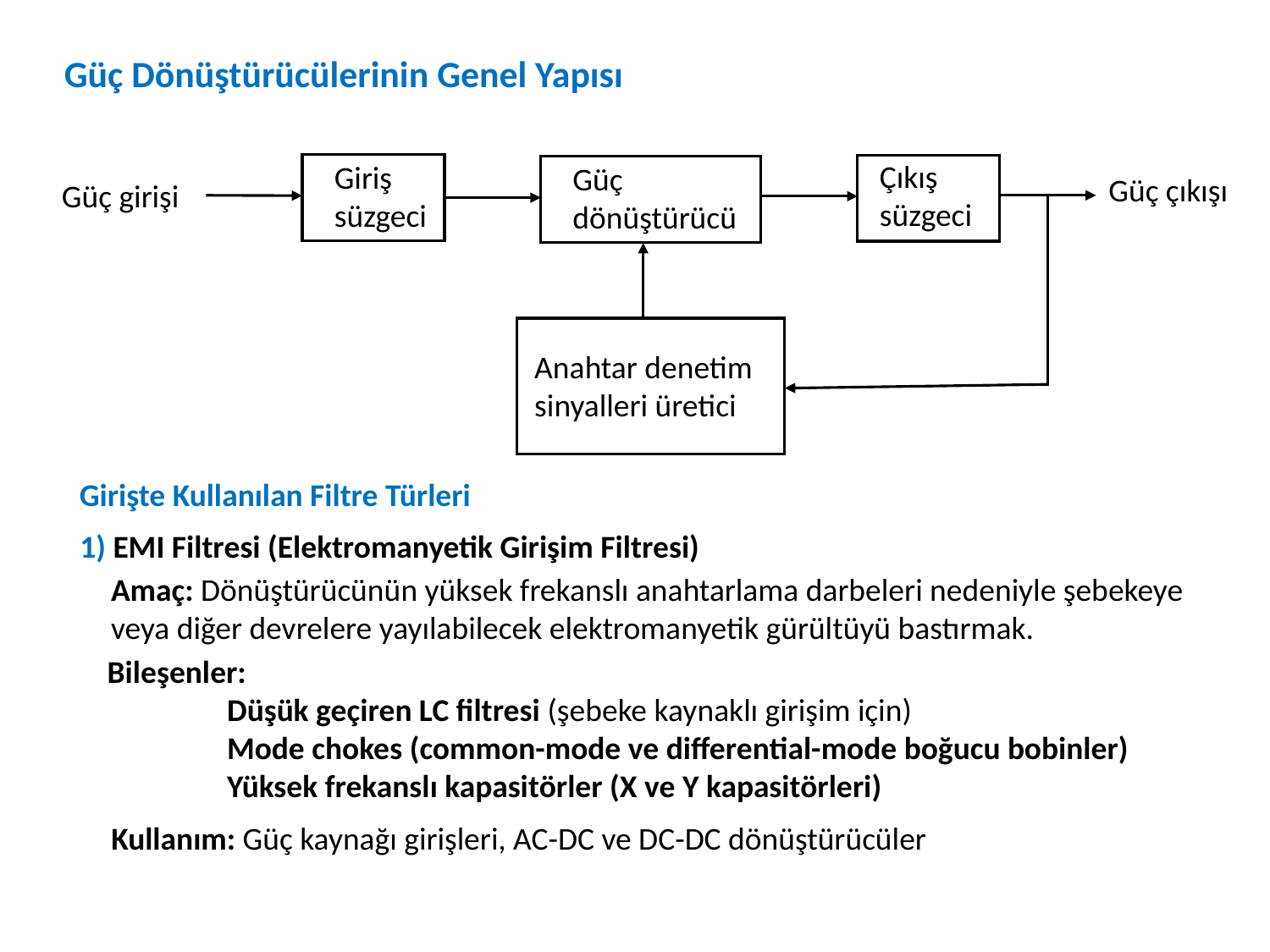

Güç Dönüştürücülerinin Genel Yapısı
Çıkış süzgeci
Giriş süzgeci
Güç dönüştürücü

Güç çıkışı
Güç girişi

Anahtar denetim sinyalleri üretici
Girişte Kullanılan Filtre Türleri
1) EMI Filtresi (Elektromanyetik Girişim Filtresi)
Amaç: Dönüştürücünün yüksek frekanslı anahtarlama darbeleri nedeniyle şebekeye veya diğer devrelere yayılabilecek elektromanyetik gürültüyü bastırmak.
 Bileşenler:
	Düşük geçiren LC filtresi (şebeke kaynaklı girişim için)
	Mode chokes (common-mode ve differential-mode boğucu bobinler)
	Yüksek frekanslı kapasitörler (X ve Y kapasitörleri)
Kullanım: Güç kaynağı girişleri, AC-DC ve DC-DC dönüştürücüler